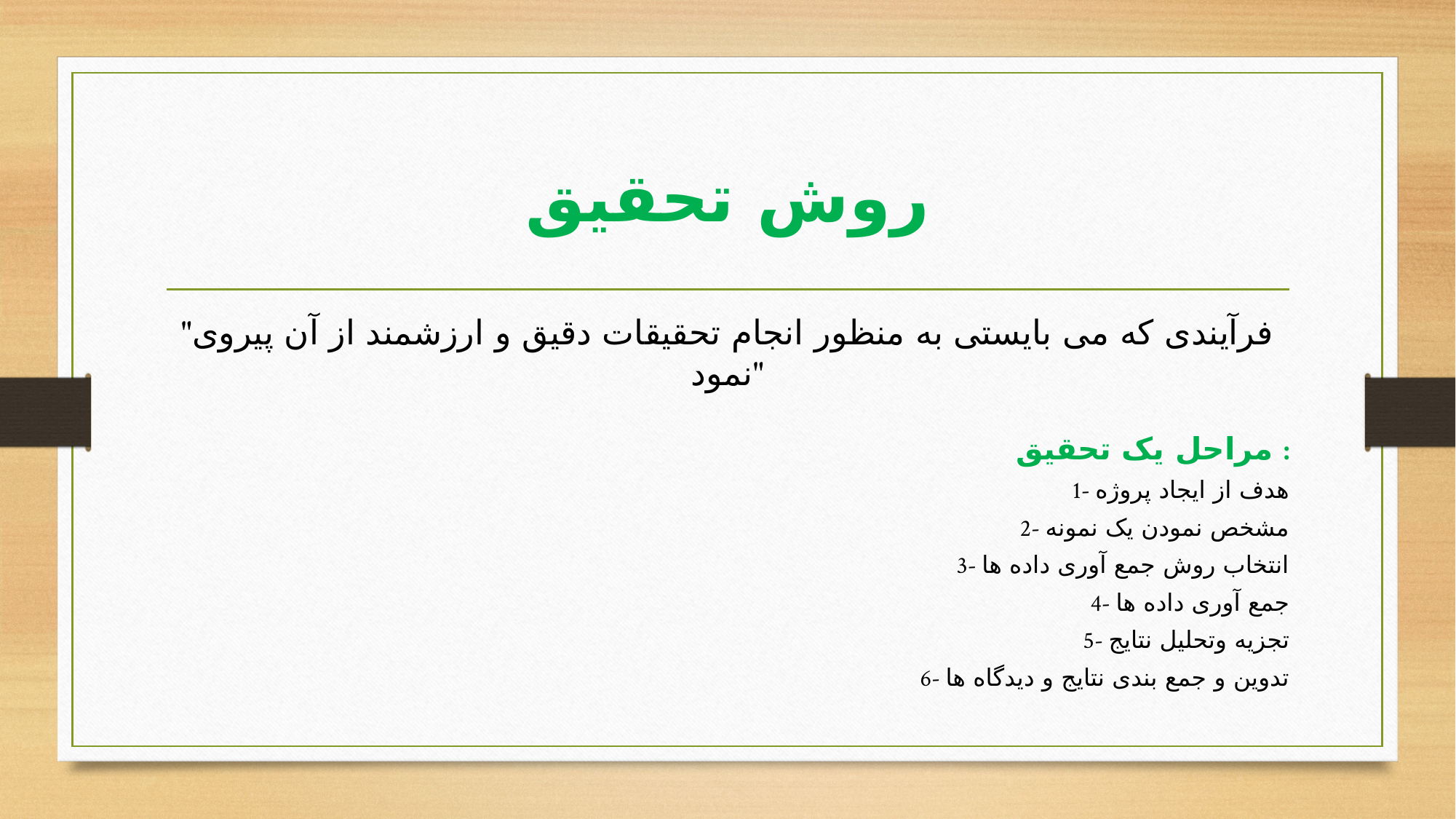

# روش تحقیق
"فرآیندی که می بایستی به منظور انجام تحقیقات دقیق و ارزشمند از آن پیروی نمود"

مراحل یک تحقیق :
1- هدف از ایجاد پروژه
2- مشخص نمودن یک نمونه
3- انتخاب روش جمع آوری داده ها
4- جمع آوری داده ها
5- تجزیه وتحلیل نتایج
6- تدوین و جمع بندی نتایج و دیدگاه ها